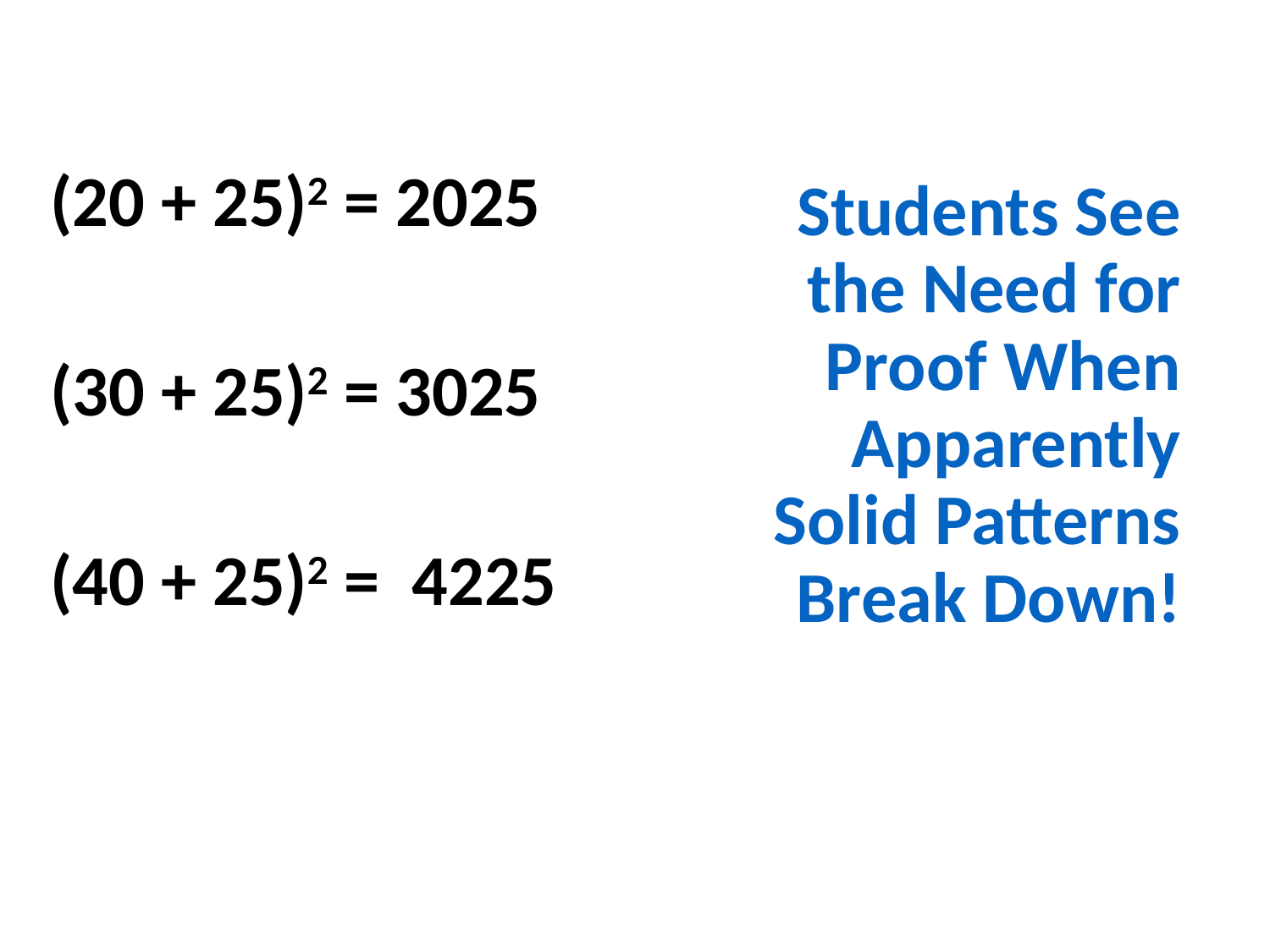

# Students See the Need for Proof When Apparently Solid Patterns Break Down!
(20 + 25)2 = 2025

(30 + 25)2 = 3025

(40 + 25)2 =  4225